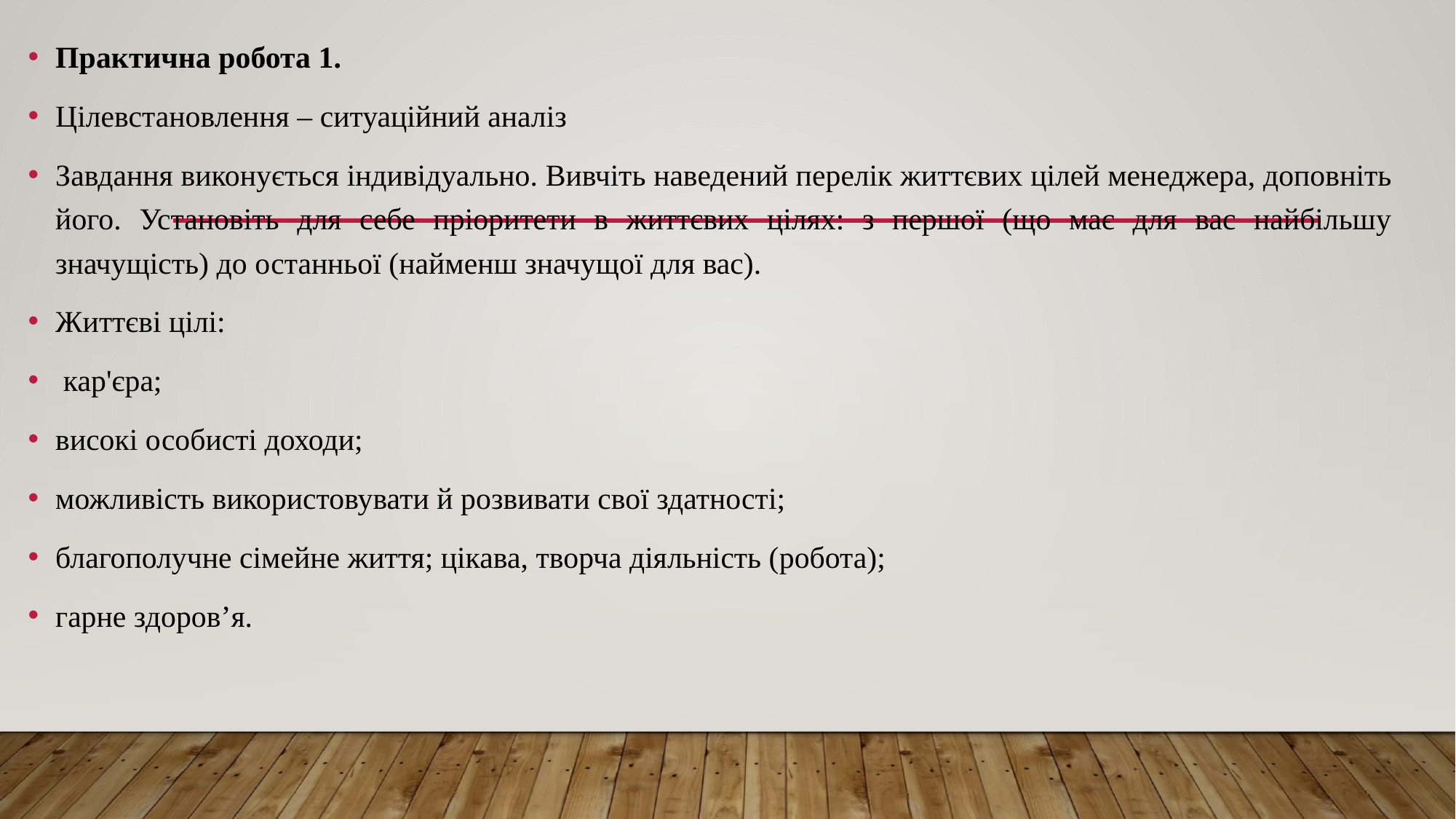

Практична робота 1.
Цілевстановлення – ситуаційний аналіз
Завдання виконується індивідуально. Вивчіть наведений перелік життєвих цілей менеджера, доповніть його. Установіть для себе пріоритети в життєвих цілях: з першої (що має для вас найбільшу значущість) до останньої (найменш значущої для вас).
Життєві цілі:
 кар'єра;
високі особисті доходи;
можливість використовувати й розвивати свої здатності;
благополучне сімейне життя; цікава, творча діяльність (робота);
гарне здоров’я.